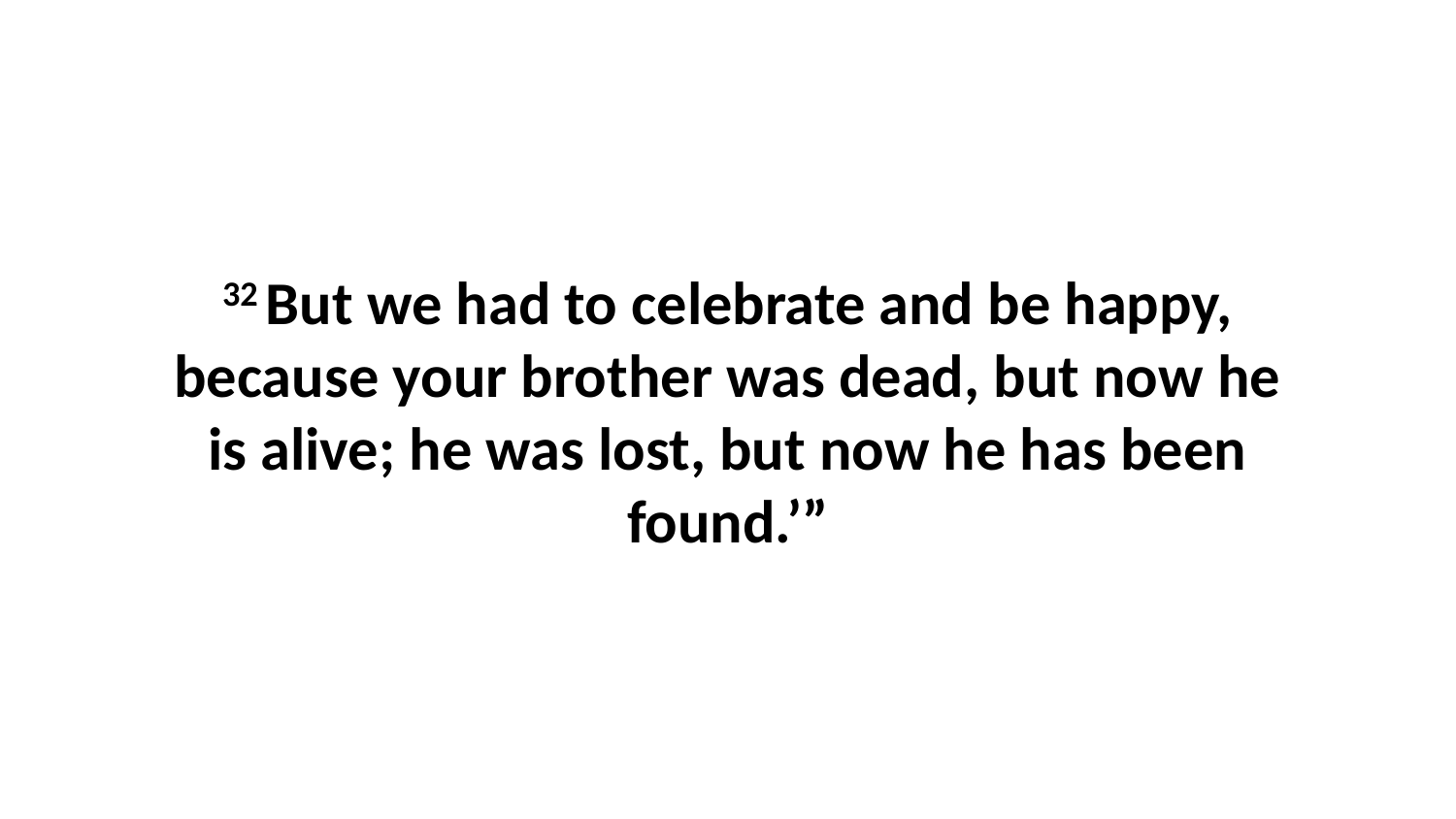

32 But we had to celebrate and be happy, because your brother was dead, but now he is alive; he was lost, but now he has been found.’”